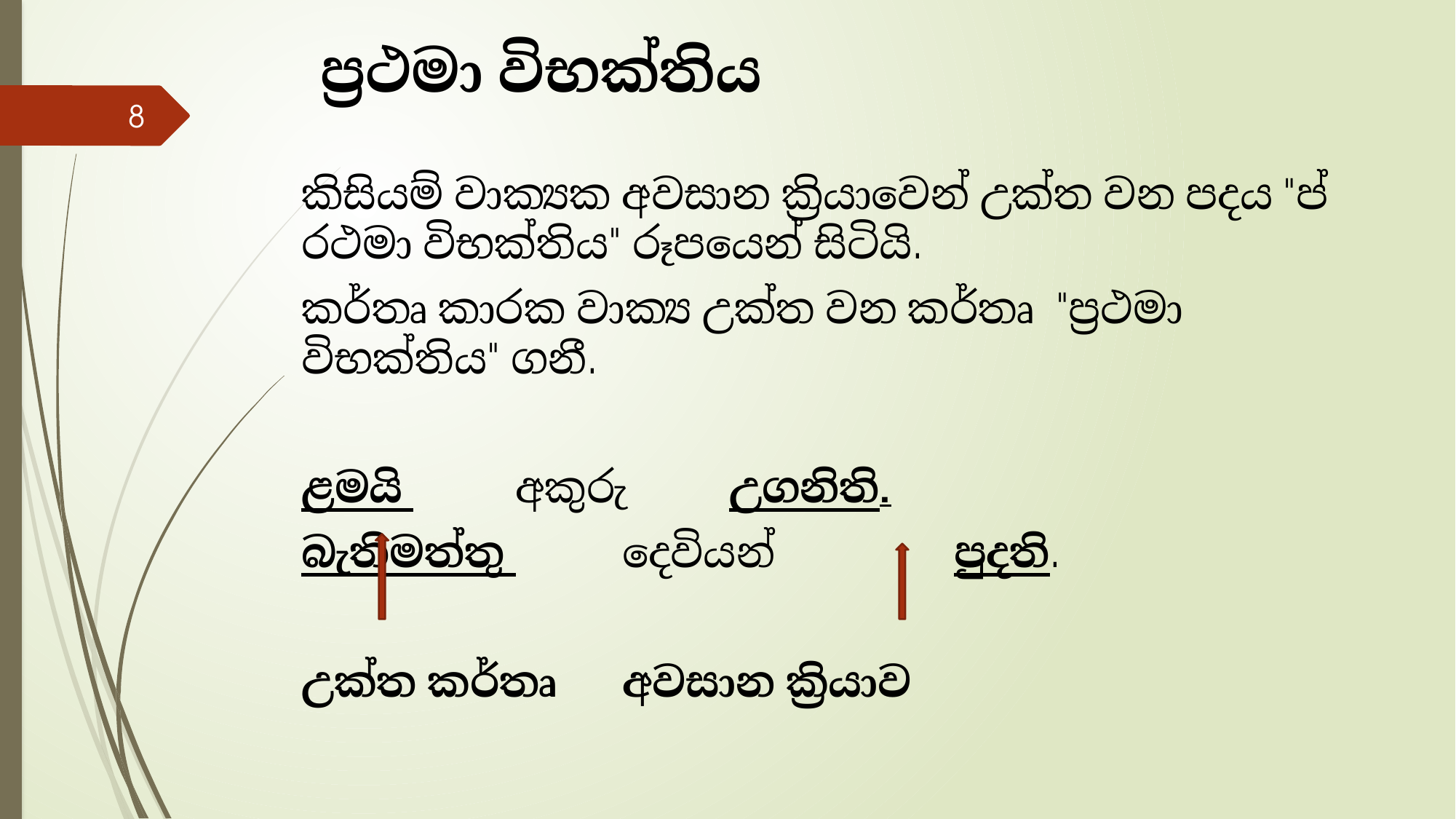

# ප්‍රථමා විභක්තිය
8
කිසියම් වාක්‍යක අවසාන ක්‍රියාවෙන් උක්ත වන පදය "ප්‍රථමා විභක්තිය" රූපයෙන් සිටියි.
කර්තෘ කාරක වාක්‍ය උක්ත වන කර්තෘ  "ප්‍රථමා විභක්තිය" ගනී.

ළමයි 					අකුරු 			උගනිති.
බැතිමත්තු 			දෙවියන්		 පුදති.

උක්ත කර්තෘ  					අවසාන ක්‍රියාව